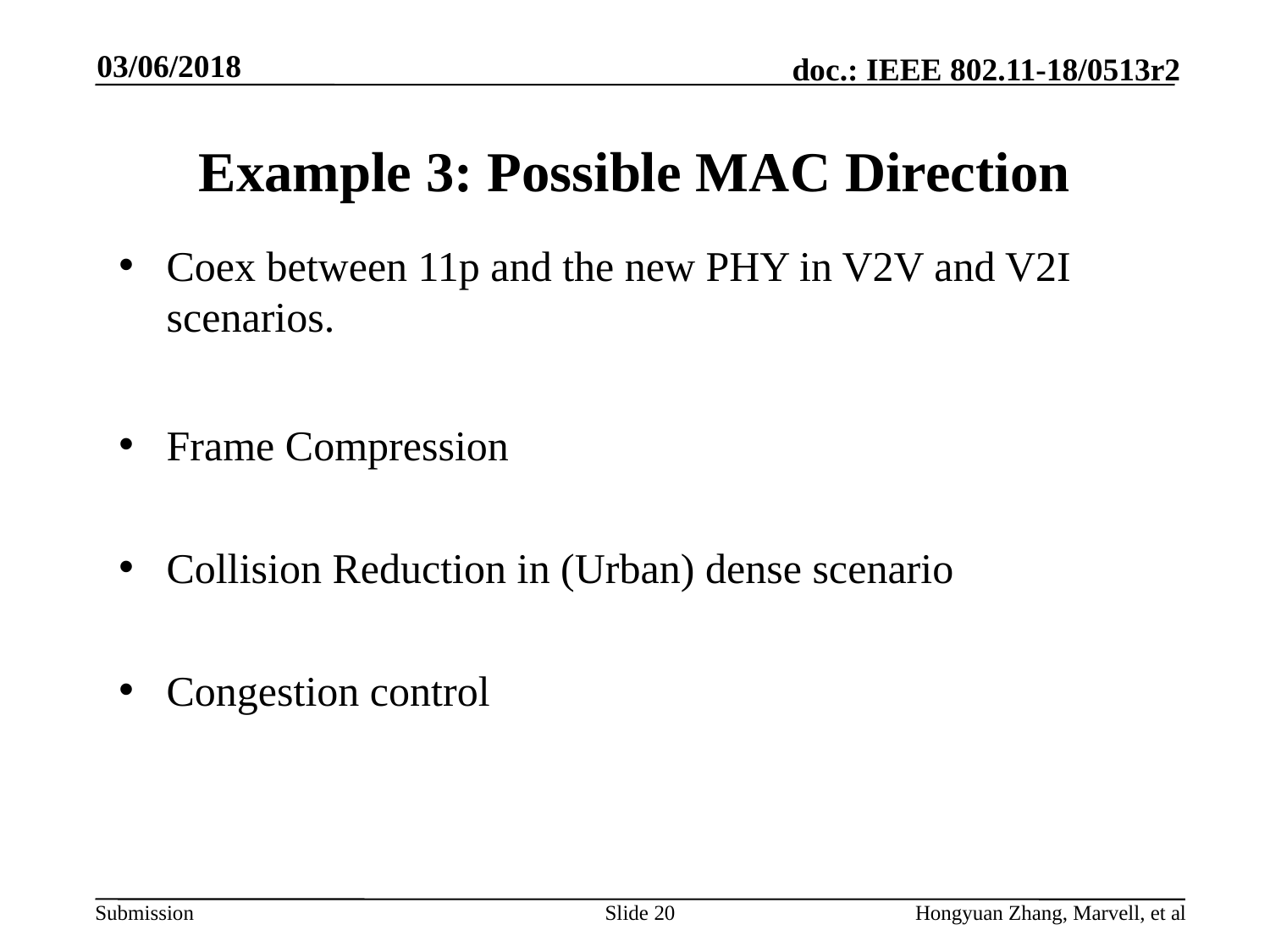

03/06/2018
# Example 3: Possible MAC Direction
Coex between 11p and the new PHY in V2V and V2I scenarios.

Frame Compression

Collision Reduction in (Urban) dense scenario

Congestion control
Slide 20
Hongyuan Zhang, Marvell, et al